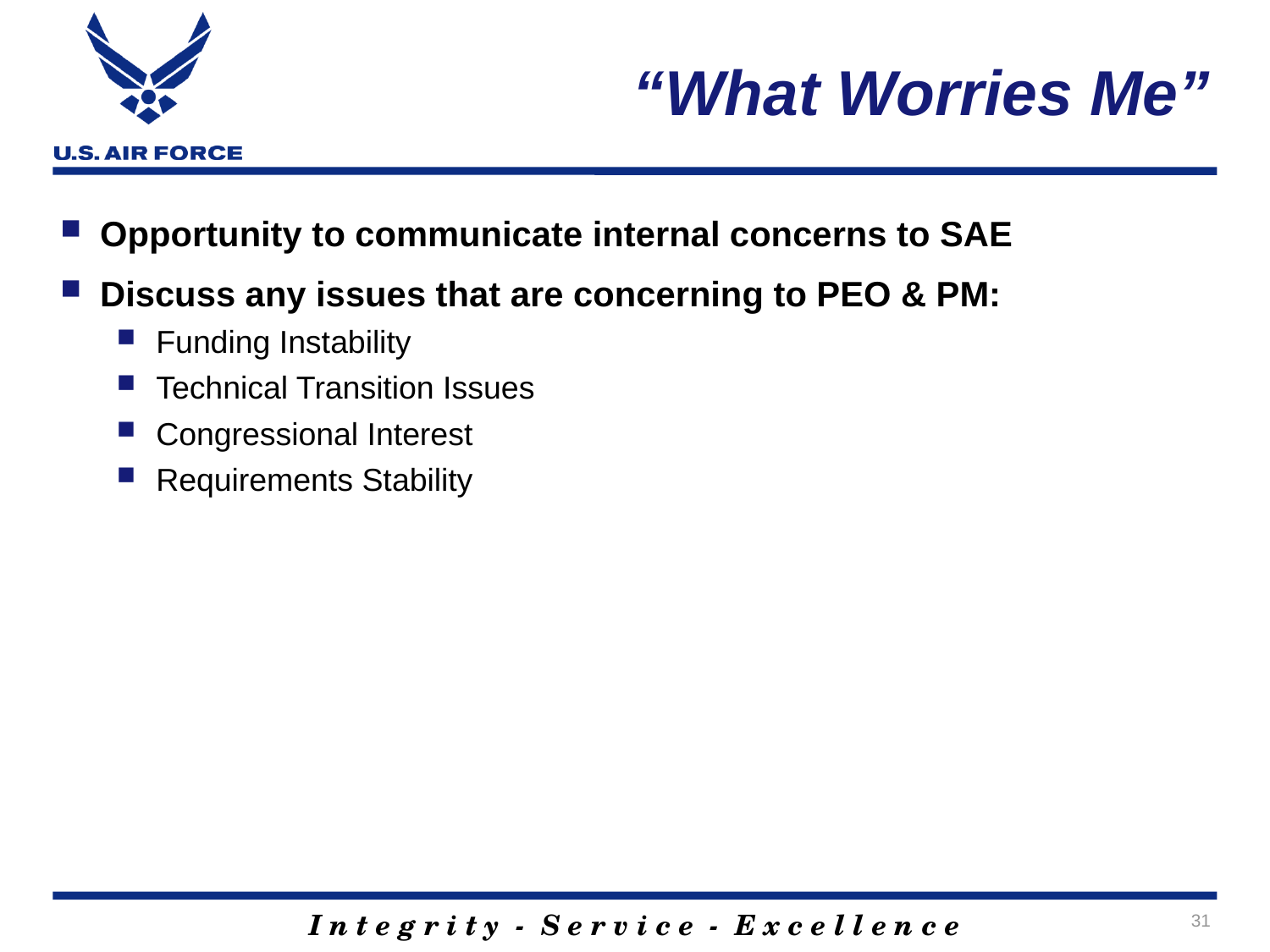

# “What Worries Me”
Opportunity to communicate internal concerns to SAE
Discuss any issues that are concerning to PEO & PM:
Funding Instability
Technical Transition Issues
Congressional Interest
Requirements Stability

31